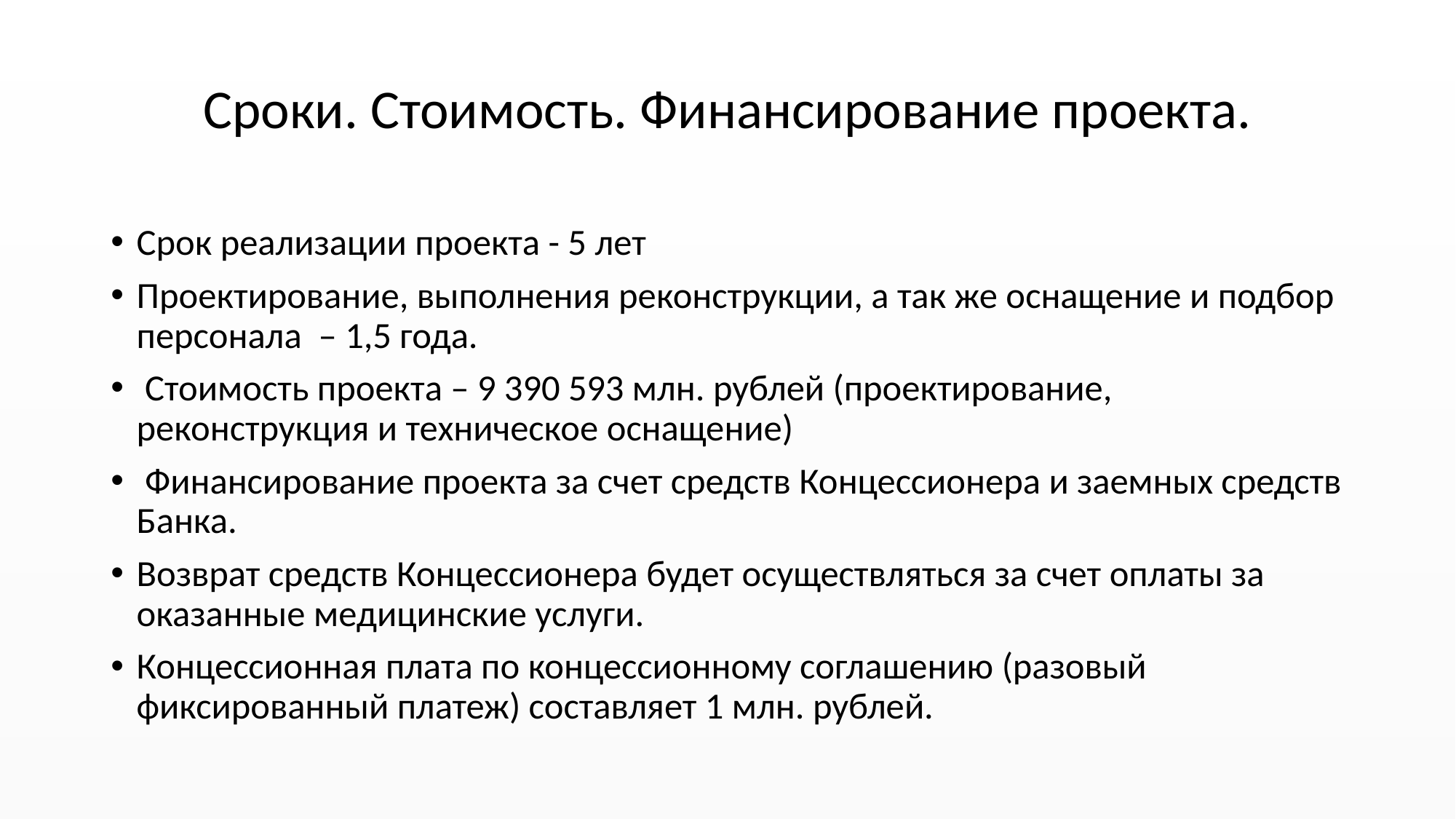

# Сроки. Стоимость. Финансирование проекта.
Срок реализации проекта - 5 лет
Проектирование, выполнения реконструкции, а так же оснащение и подбор персонала  – 1,5 года.
 Стоимость проекта – 9 390 593 млн. рублей (проектирование, реконструкция и техническое оснащение)
 Финансирование проекта за счет средств Концессионера и заемных средств Банка.
Возврат средств Концессионера будет осуществляться за счет оплаты за оказанные медицинские услуги.
Концессионная плата по концессионному соглашению (разовый фиксированный платеж) составляет 1 млн. рублей.